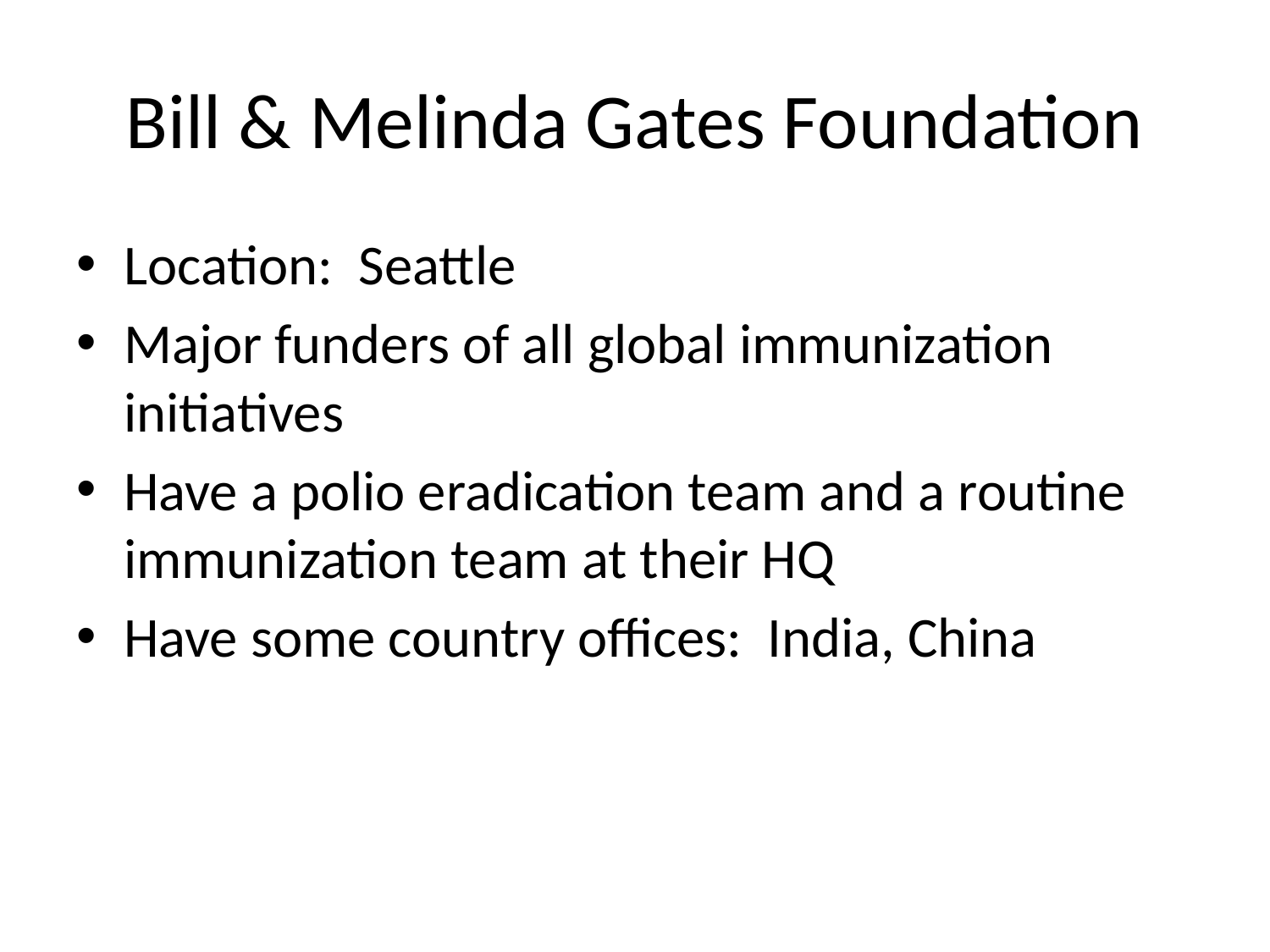

# Bill & Melinda Gates Foundation
Location:  Seattle
Major funders of all global immunization initiatives
Have a polio eradication team and a routine immunization team at their HQ
Have some country offices:  India, China